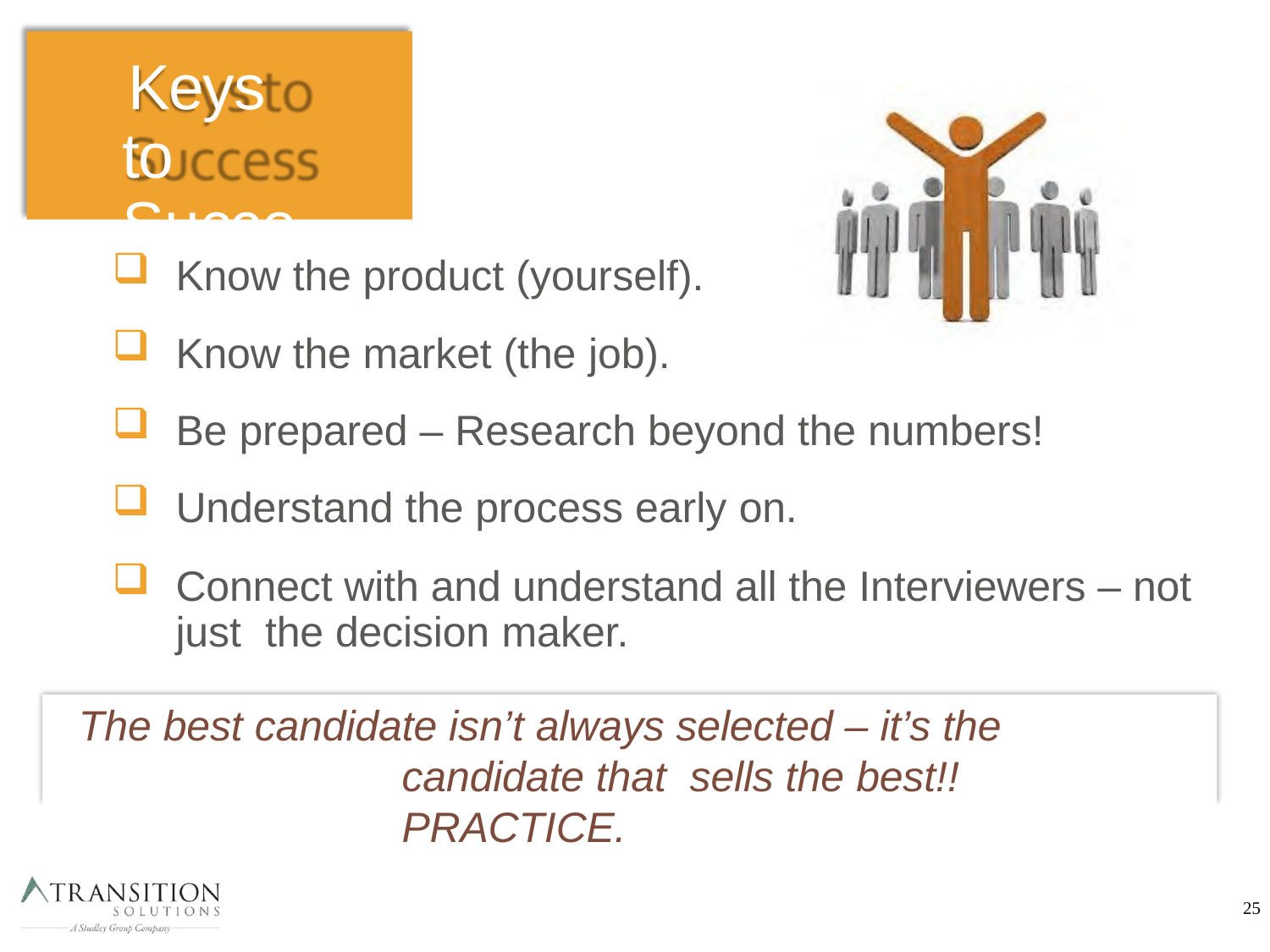

# Keys to  Success

Know the product (yourself).
Know the market (the job).
Be prepared – Research beyond the numbers!
Understand the process early on.
Connect with and understand all the Interviewers – not just  the decision maker.

The best candidate isn’t always selected – it’s the candidate that  sells the best!! PRACTICE.

25